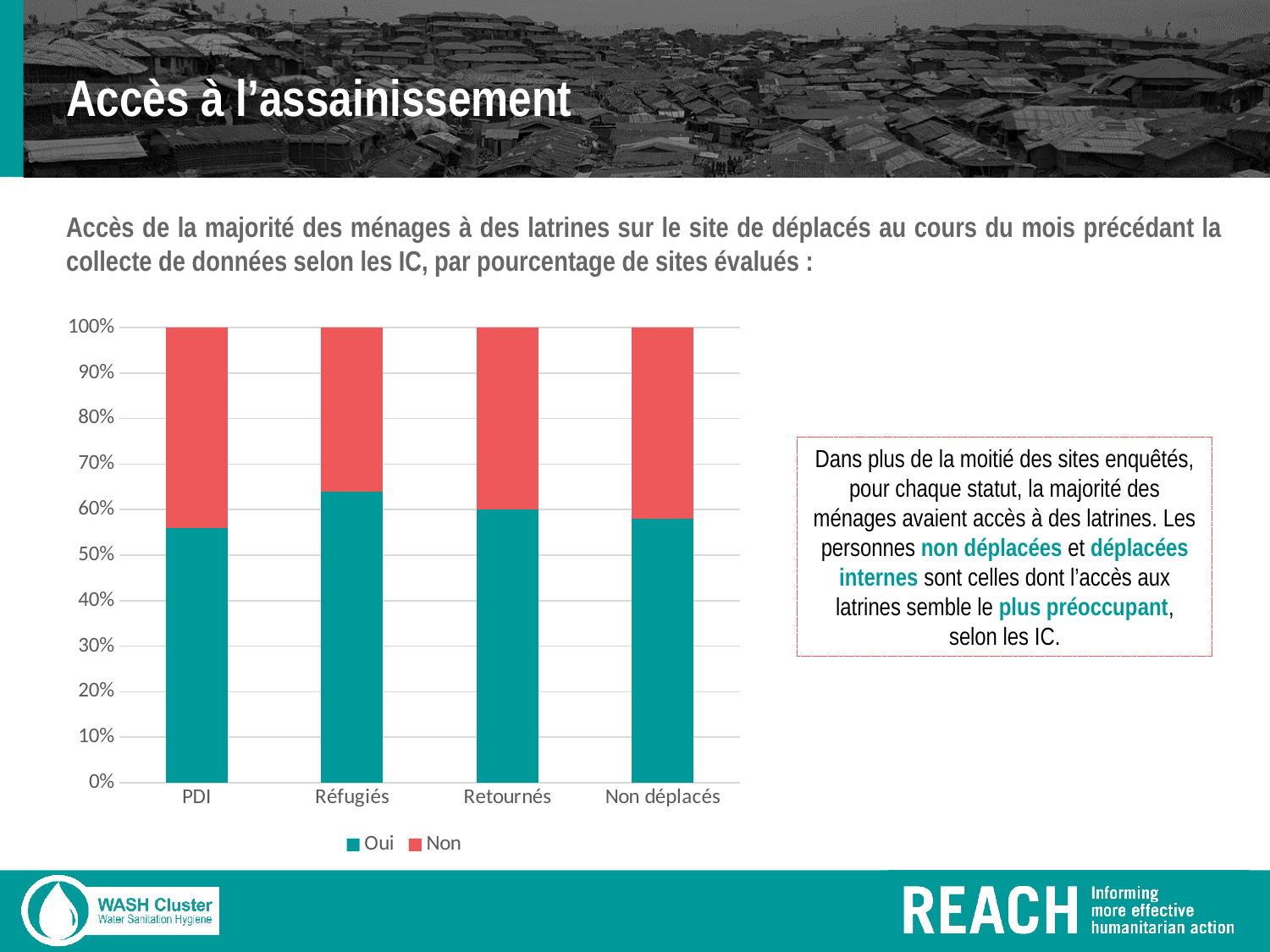

# Accès à l’assainissement
Accès de la majorité des ménages à des latrines sur le site de déplacés au cours du mois précédant la collecte de données selon les IC, par pourcentage de sites évalués :

### Chart

| Category | Oui | Non |
|---|---|---|
| PDI | 0.56 | 0.44 |
| Réfugiés | 0.64 | 0.36 |
| Retournés | 0.6 | 0.4 |
| Non déplacés | 0.58 | 0.42 |
Dans plus de la moitié des sites enquêtés, pour chaque statut, la majorité des ménages avaient accès à des latrines. Les personnes non déplacées et déplacées internes sont celles dont l’accès aux latrines semble le plus préoccupant, selon les IC.